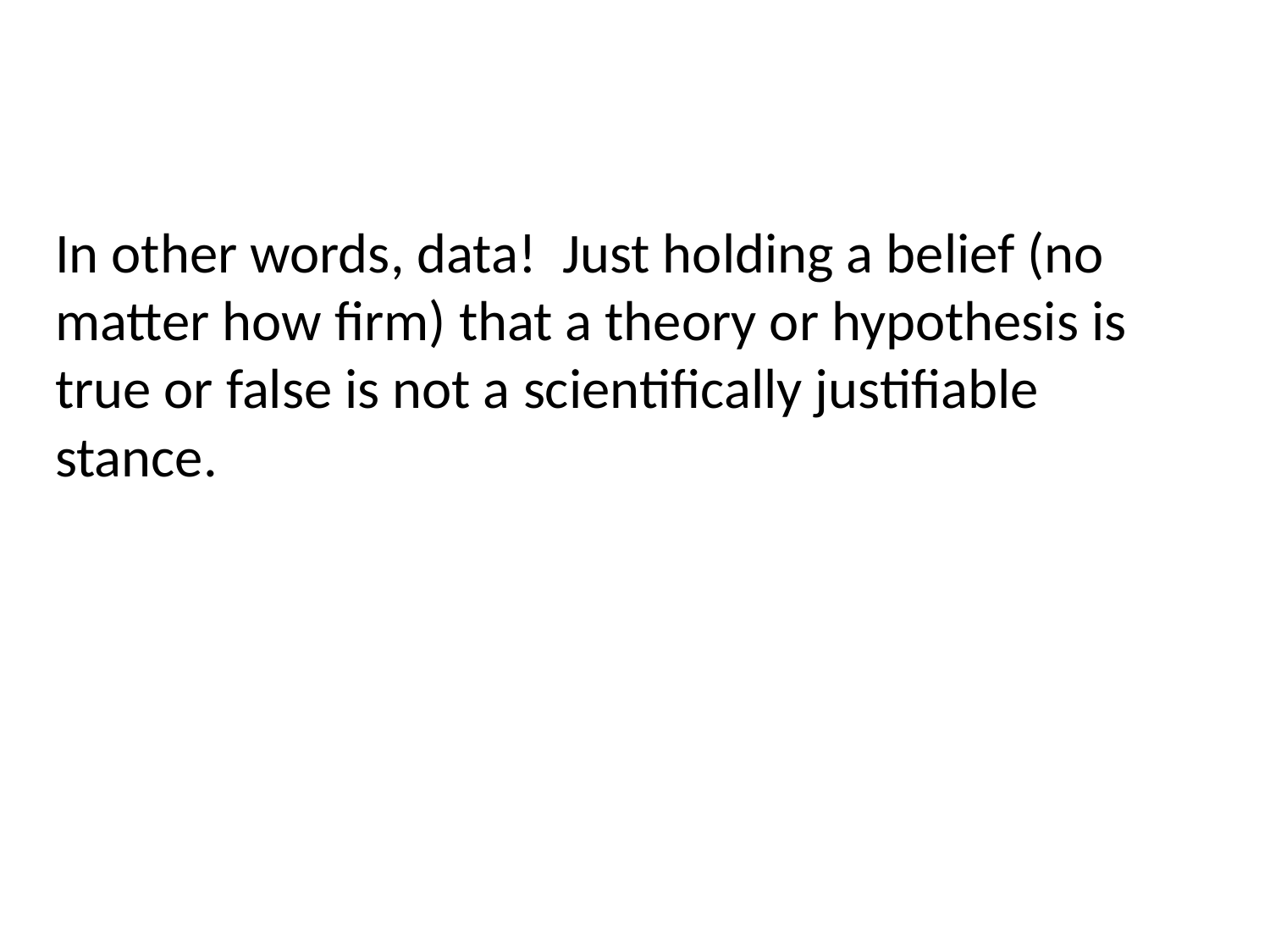

# In other words, data!  Just holding a belief (no matter how firm) that a theory or hypothesis is true or false is not a scientifically justifiable stance.